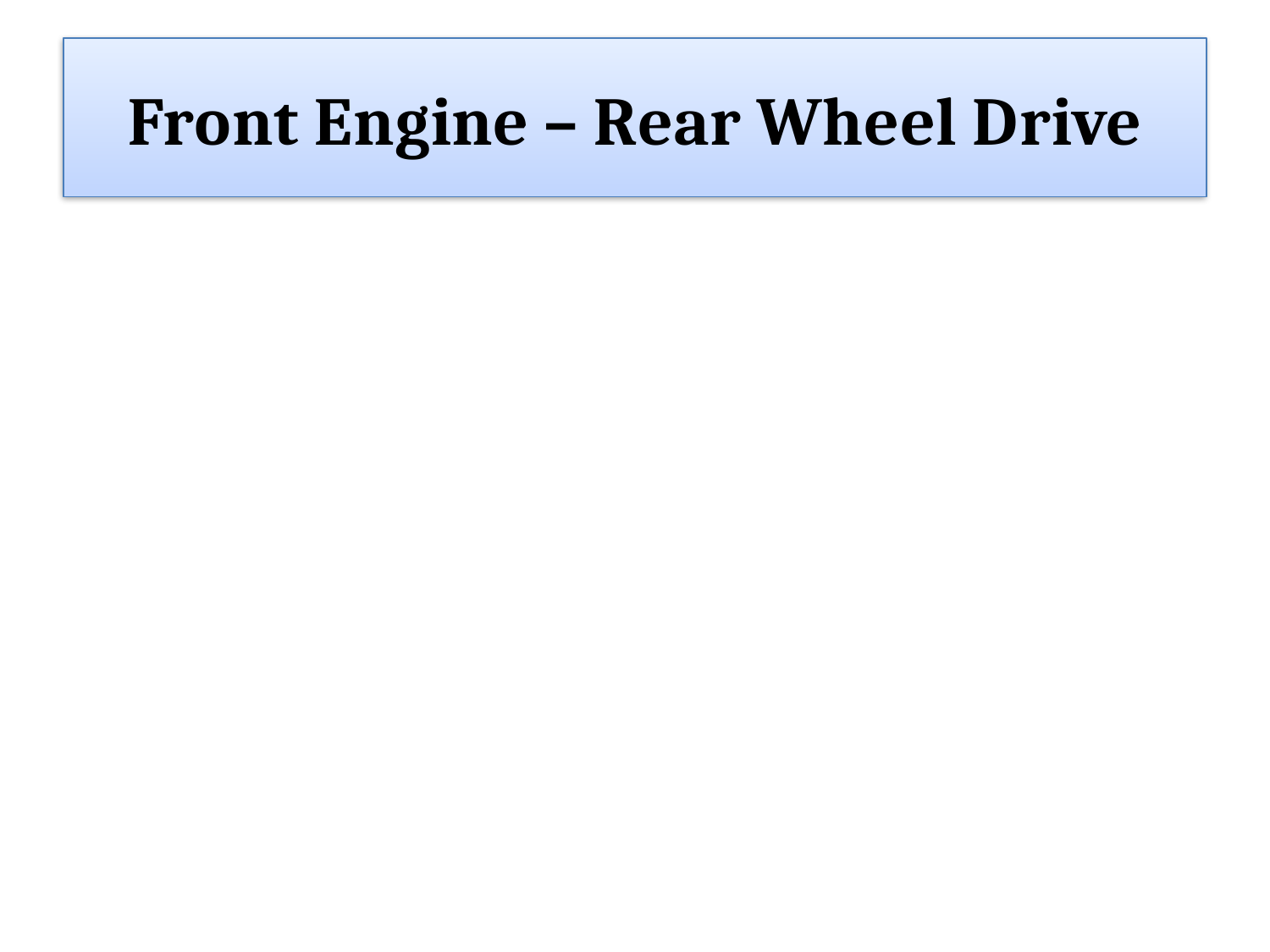

# Front Engine – Rear Wheel Drive